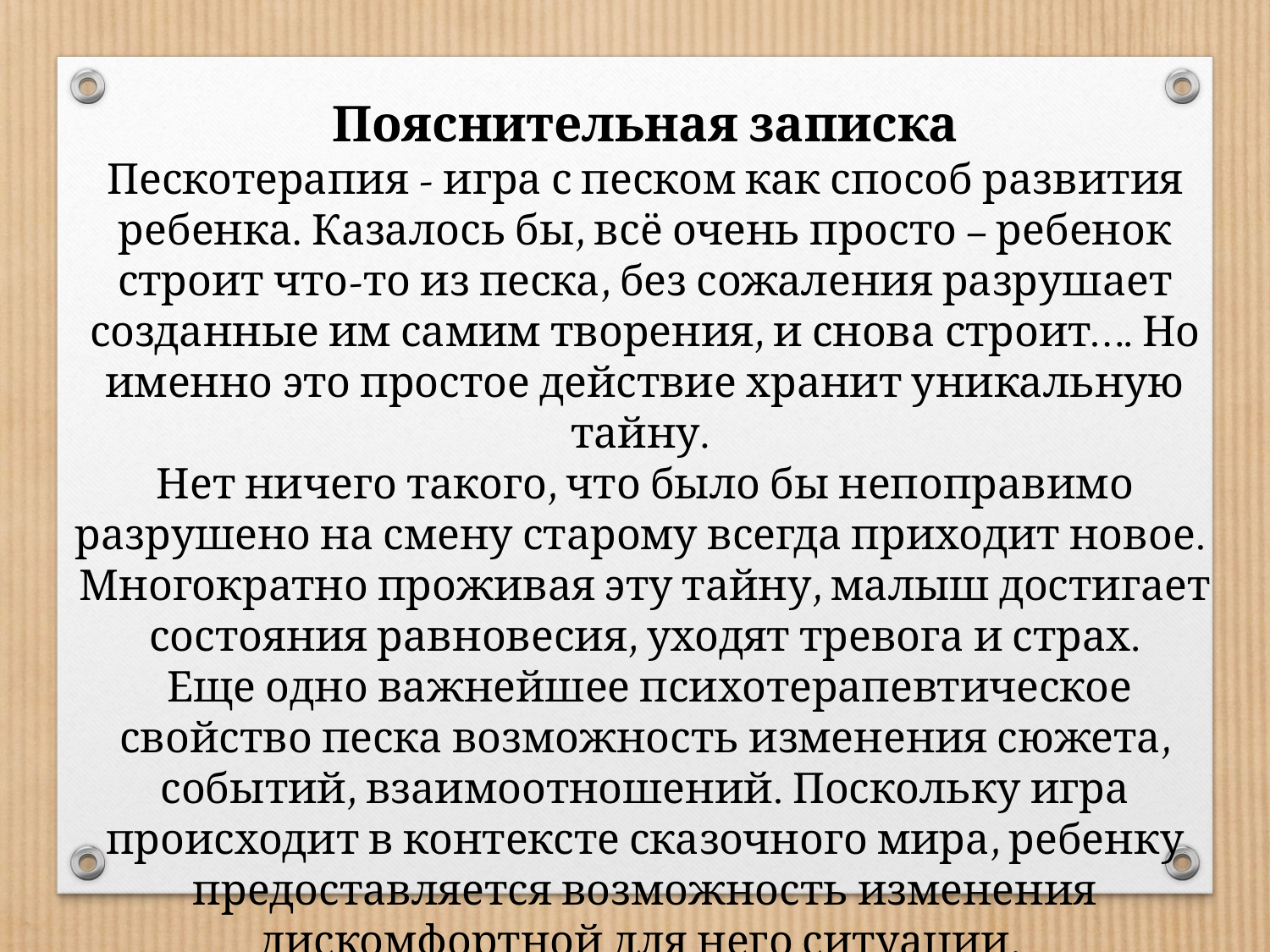

Пояснительная записка
Пескотерапия - игра с песком как способ развития ребенка. Казалось бы, всё очень просто – ребенок строит что-то из песка, без сожаления разрушает созданные им самим творения, и снова строит…. Но именно это простое действие хранит уникальную тайну.
Нет ничего такого, что было бы непоправимо разрушено на смену старому всегда приходит новое.
Многократно проживая эту тайну, малыш достигает состояния равновесия, уходят тревога и страх.
 Еще одно важнейшее психотерапевтическое свойство песка возможность изменения сюжета, событий, взаимоотношений. Поскольку игра происходит в контексте сказочного мира, ребенку предоставляется возможность изменения дискомфортной для него ситуации.